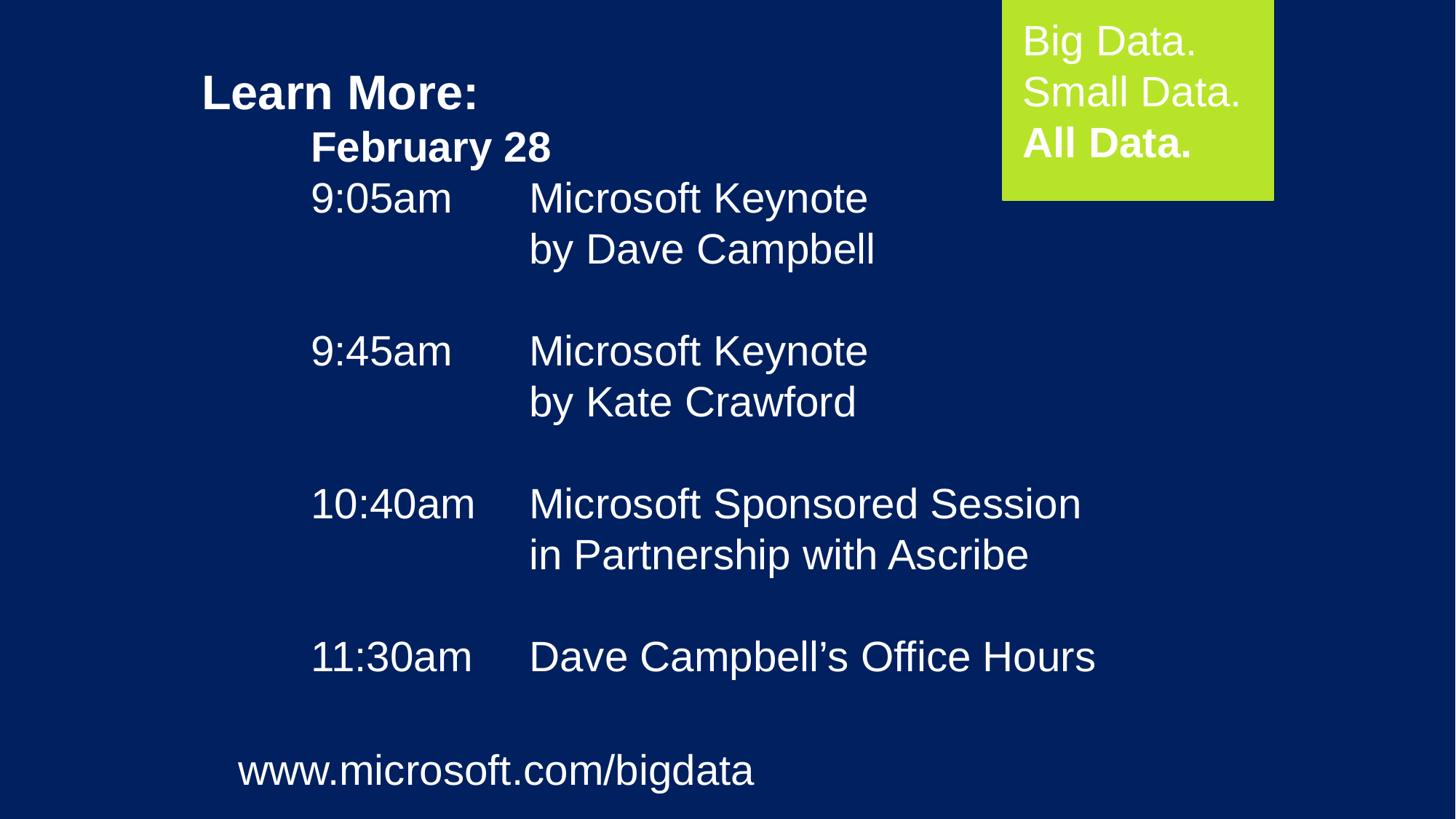

Big Data.
Small Data.
All Data.
Learn More:
	February 28
	9:05am	Microsoft Keynote
			by Dave Campbell

	9:45am	Microsoft Keynote
			by Kate Crawford

	10:40am	Microsoft Sponsored Session
			in Partnership with Ascribe

	11:30am	Dave Campbell’s Office Hours
www.microsoft.com/bigdata